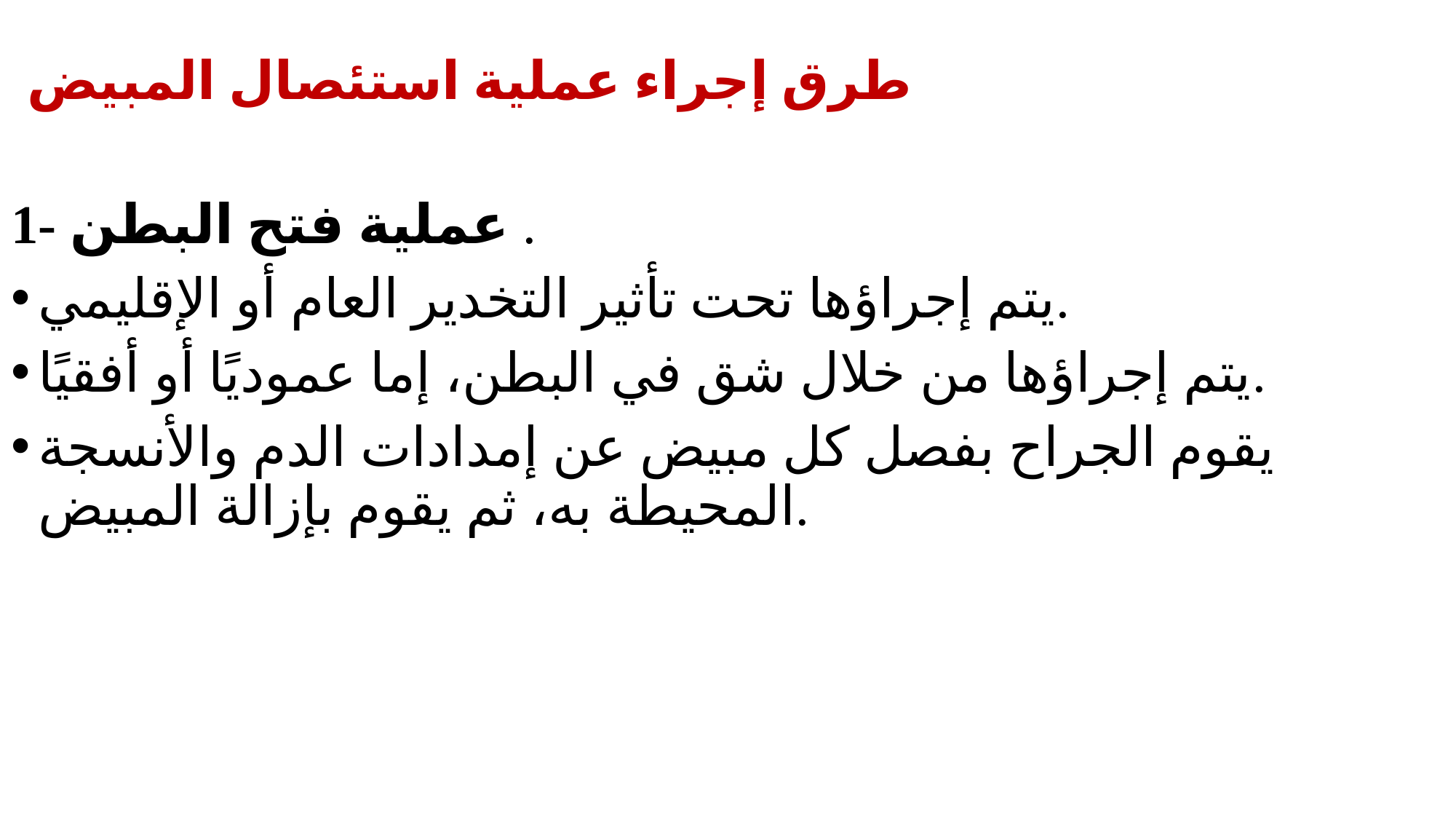

# طرق إجراء عملية استئصال المبيض
1- عملية فتح البطن .
يتم إجراؤها تحت تأثير التخدير العام أو الإقليمي.
يتم إجراؤها من خلال شق في البطن، إما عموديًا أو أفقيًا.
يقوم الجراح بفصل كل مبيض عن إمدادات الدم والأنسجة المحيطة به، ثم يقوم بإزالة المبيض.